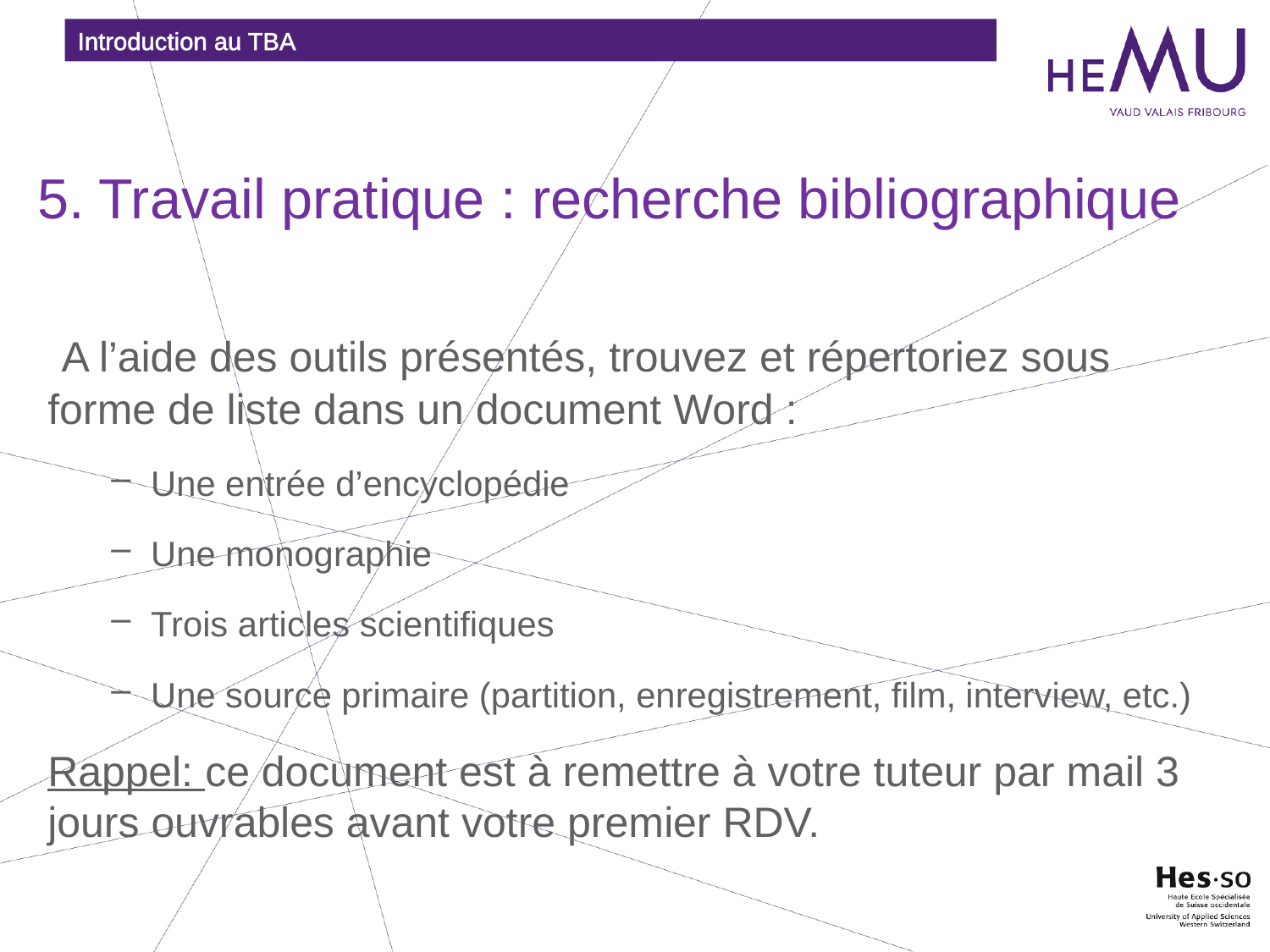

Introduction au TBA
5. Travail pratique : recherche bibliographique
 A l’aide des outils présentés, trouvez et répertoriez sous forme de liste dans un document Word :
Une entrée d’encyclopédie
Une monographie
Trois articles scientifiques
Une source primaire (partition, enregistrement, film, interview, etc.)
Rappel: ce document est à remettre à votre tuteur par mail 3 jours ouvrables avant votre premier RDV.